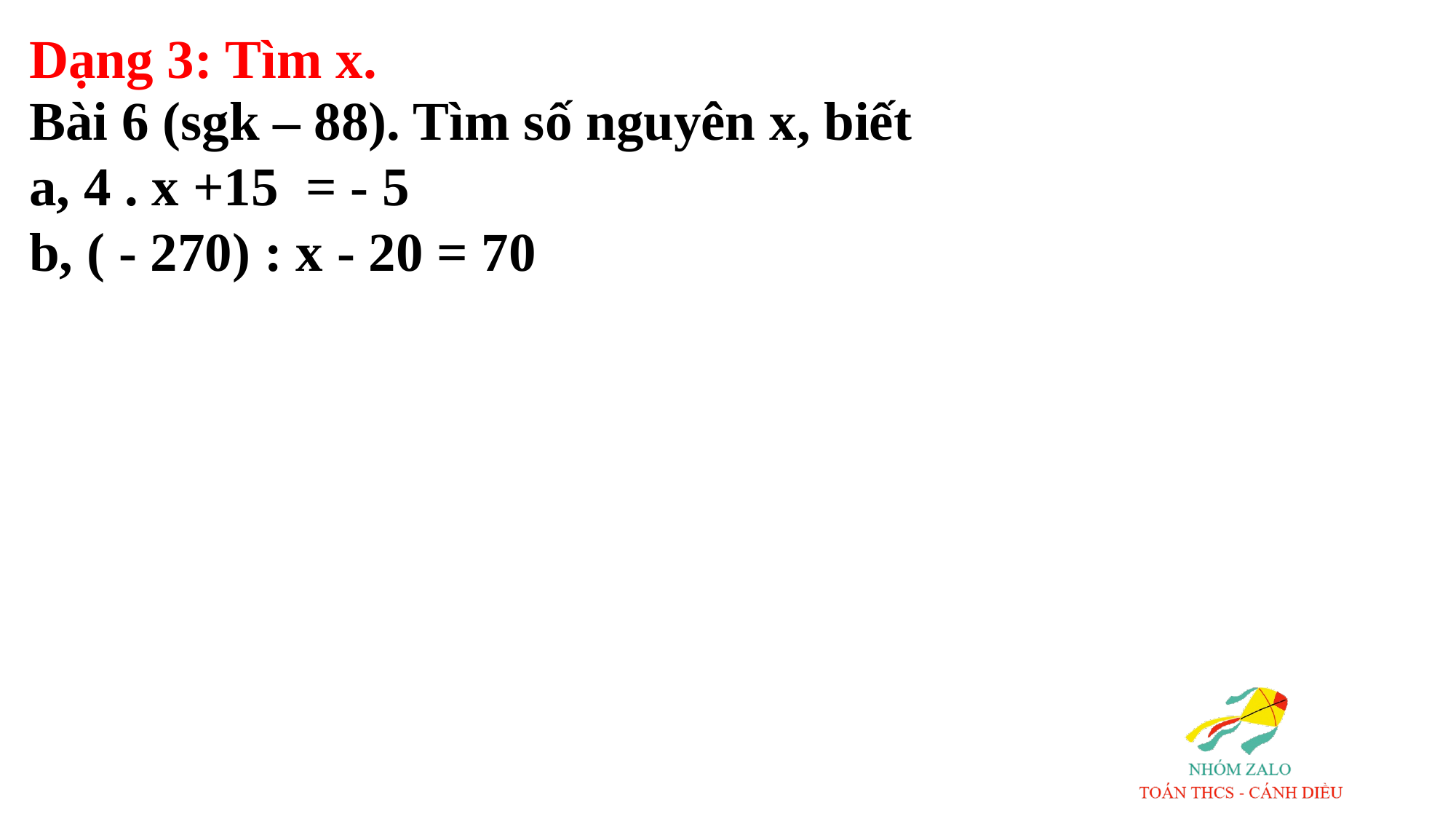

Dạng 3: Tìm x.
Bài 6 (sgk – 88). Tìm số nguyên x, biết
a, 4 . x +15  = - 5
b, ( - 270) : x - 20 = 70